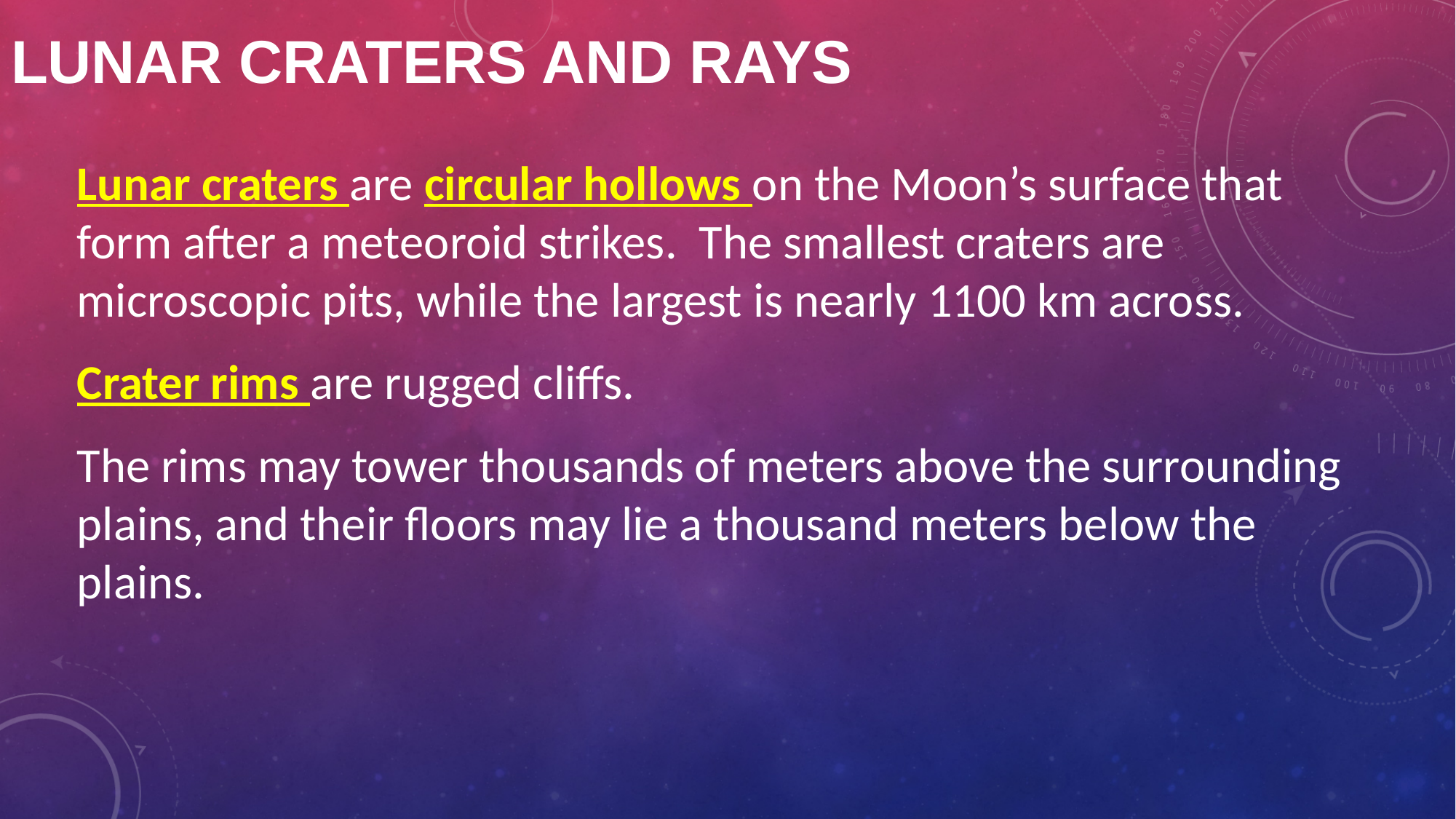

# Lunar Craters and Rays
Lunar craters are circular hollows on the Moon’s surface that form after a meteoroid strikes.  The smallest craters are microscopic pits, while the largest is nearly 1100 km across.
Crater rims are rugged cliffs.
The rims may tower thousands of meters above the surrounding plains, and their floors may lie a thousand meters below the plains.